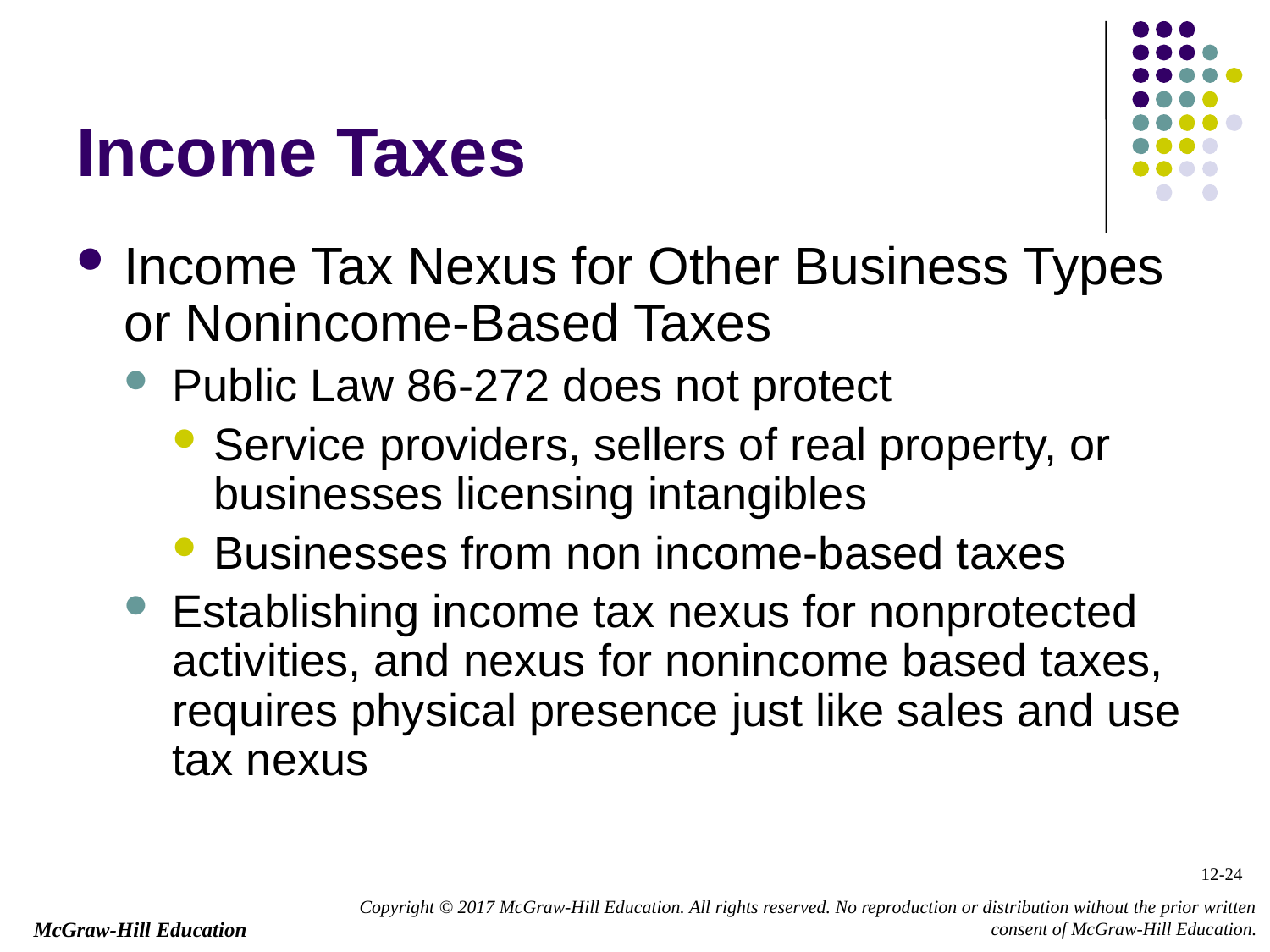

# Income Taxes
Income Tax Nexus for Other Business Types or Nonincome-Based Taxes
Public Law 86-272 does not protect
Service providers, sellers of real property, or businesses licensing intangibles
Businesses from non income-based taxes
Establishing income tax nexus for nonprotected activities, and nexus for nonincome based taxes, requires physical presence just like sales and use tax nexus